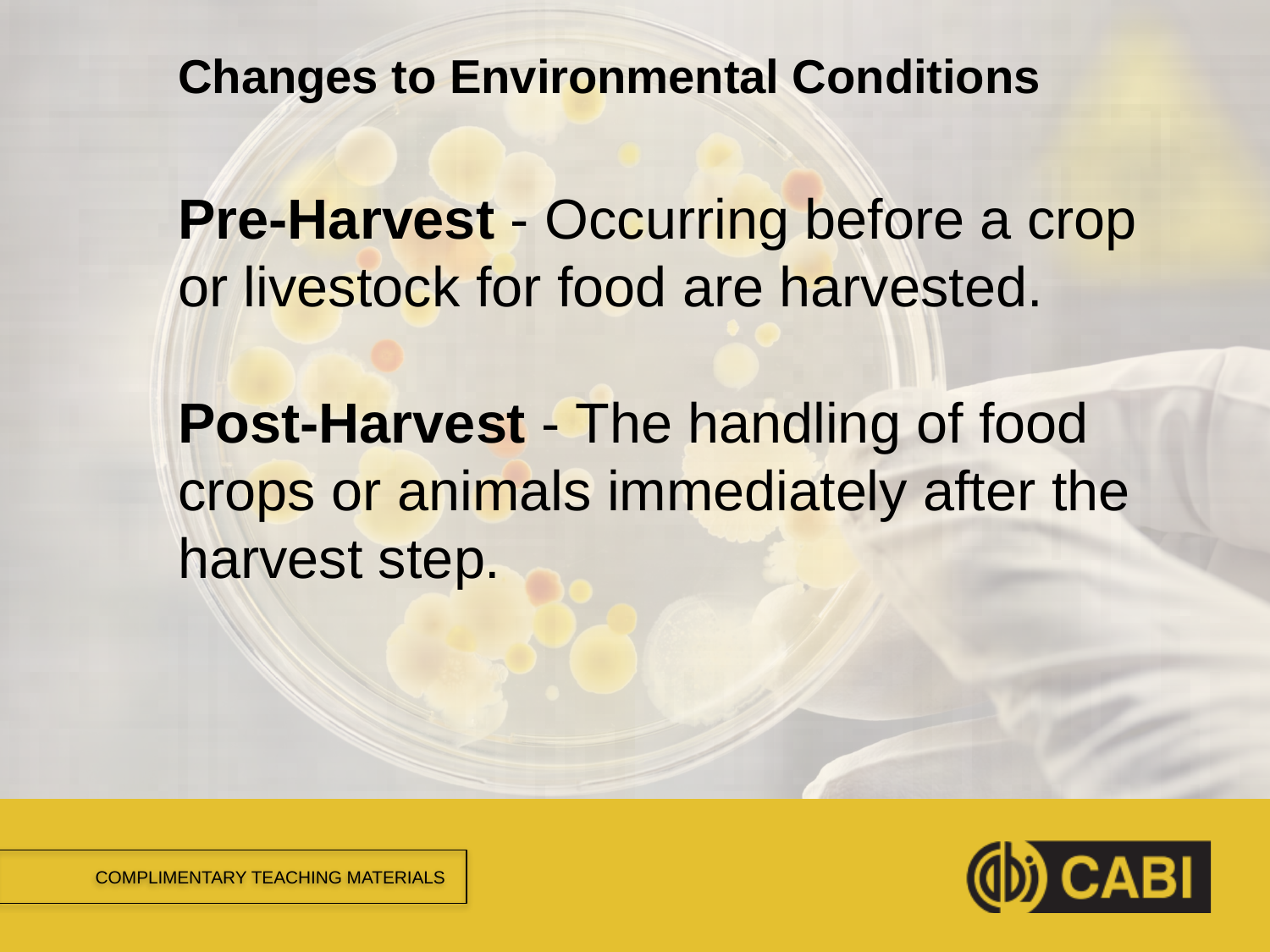

# Changes to Environmental Conditions

Pre-Harvest - Occurring before a crop or livestock for food are harvested.
Post-Harvest - The handling of food crops or animals immediately after the harvest step.